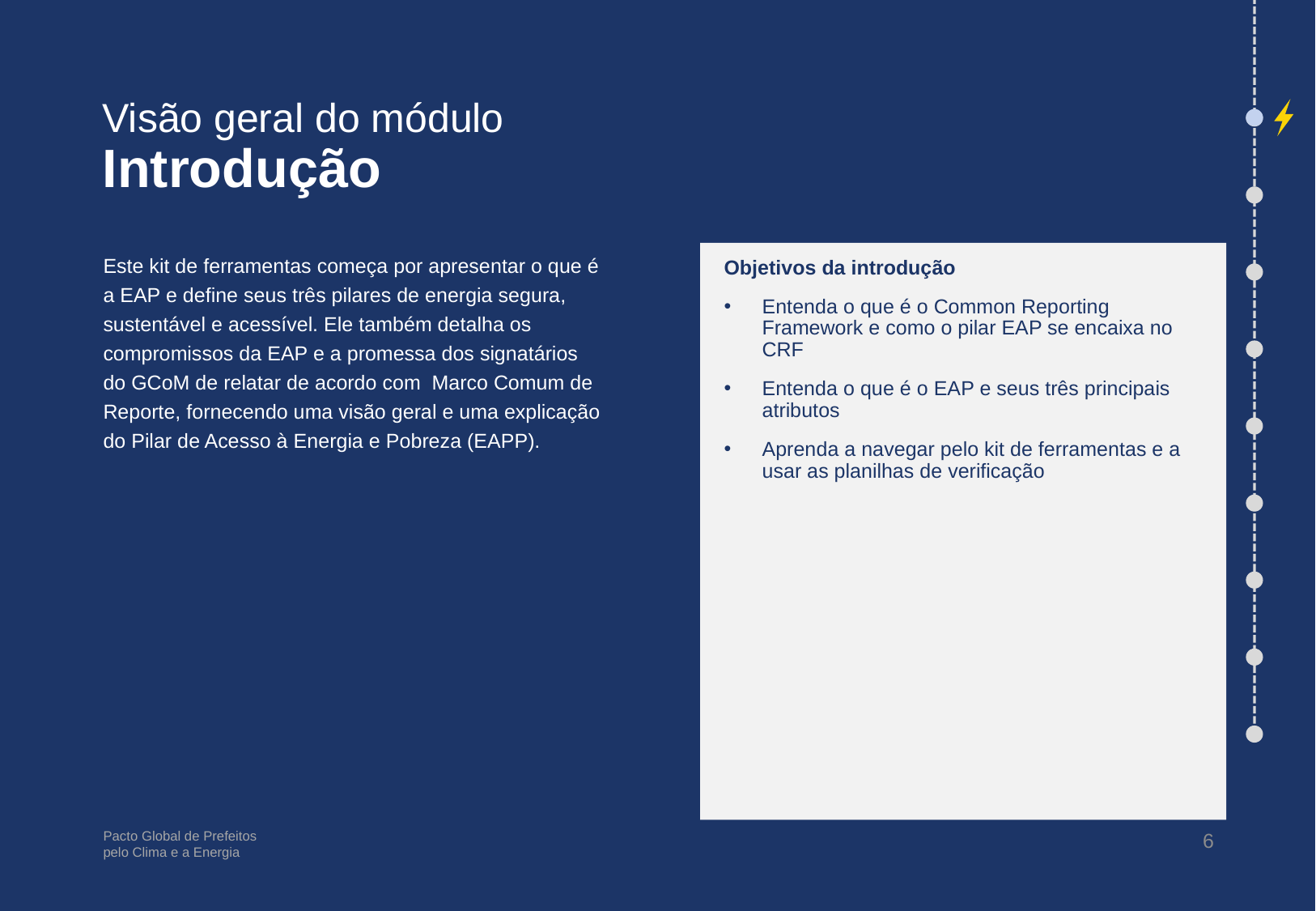

Introdução
# Visão geral do módulo Introdução

Este kit de ferramentas começa por apresentar o que é a EAP e define seus três pilares de energia segura, sustentável e acessível. Ele também detalha os compromissos da EAP e a promessa dos signatários do GCoM de relatar de acordo com  Marco Comum de Reporte, fornecendo uma visão geral e uma explicação do Pilar de Acesso à Energia e Pobreza (EAPP).
Objetivos da introdução
Entenda o que é o Common Reporting Framework e como o pilar EAP se encaixa no CRF
Entenda o que é o EAP e seus três principais atributos
Aprenda a navegar pelo kit de ferramentas e a usar as planilhas de verificação
6